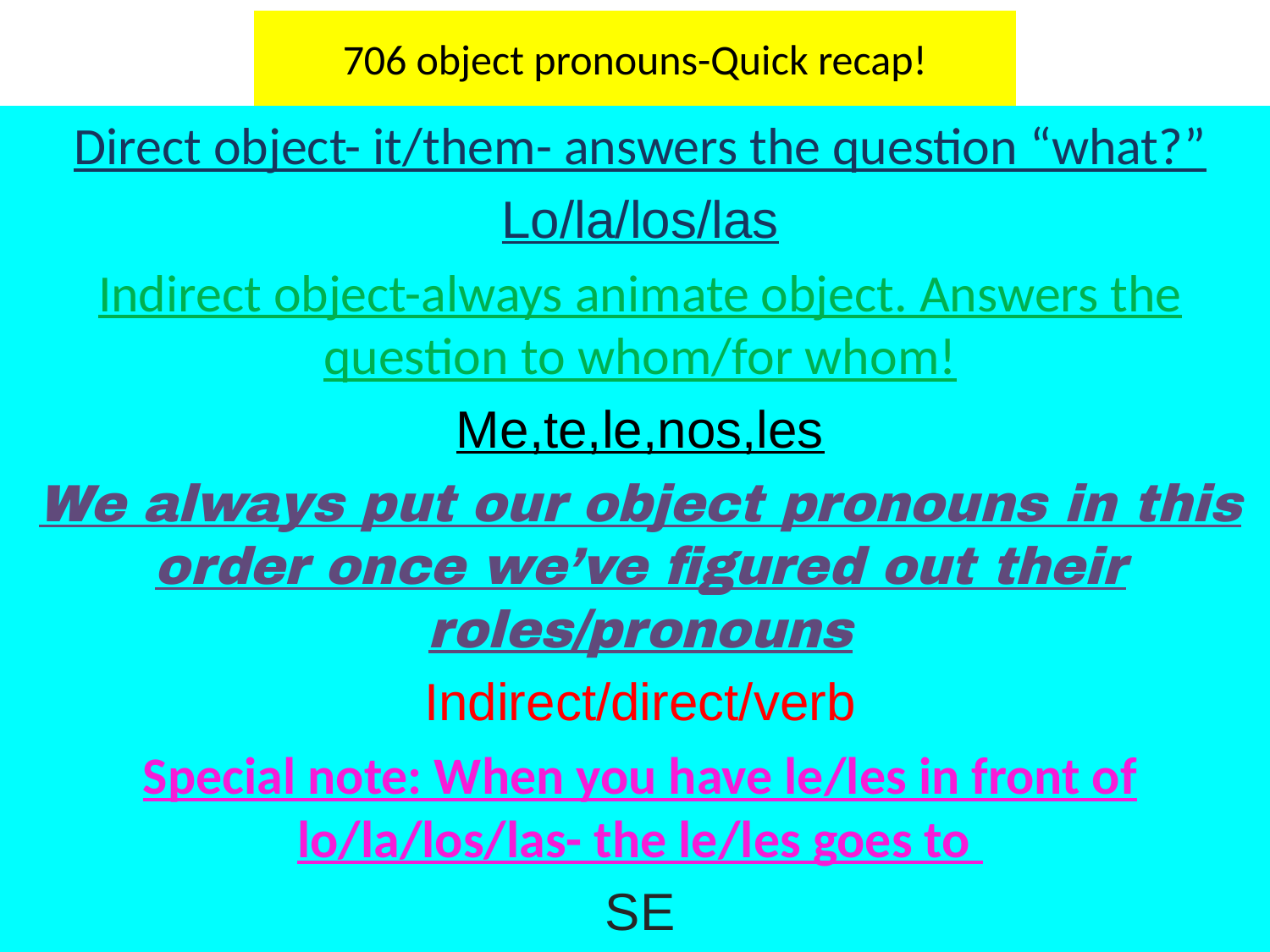

# 706 object pronouns-Quick recap!
Direct object- it/them- answers the question “what?”
Lo/la/los/las
Indirect object-always animate object. Answers the question to whom/for whom!
Me,te,le,nos,les
We always put our object pronouns in this order once we’ve figured out their roles/pronouns
Indirect/direct/verb
Special note: When you have le/les in front of lo/la/los/las- the le/les goes to
SE